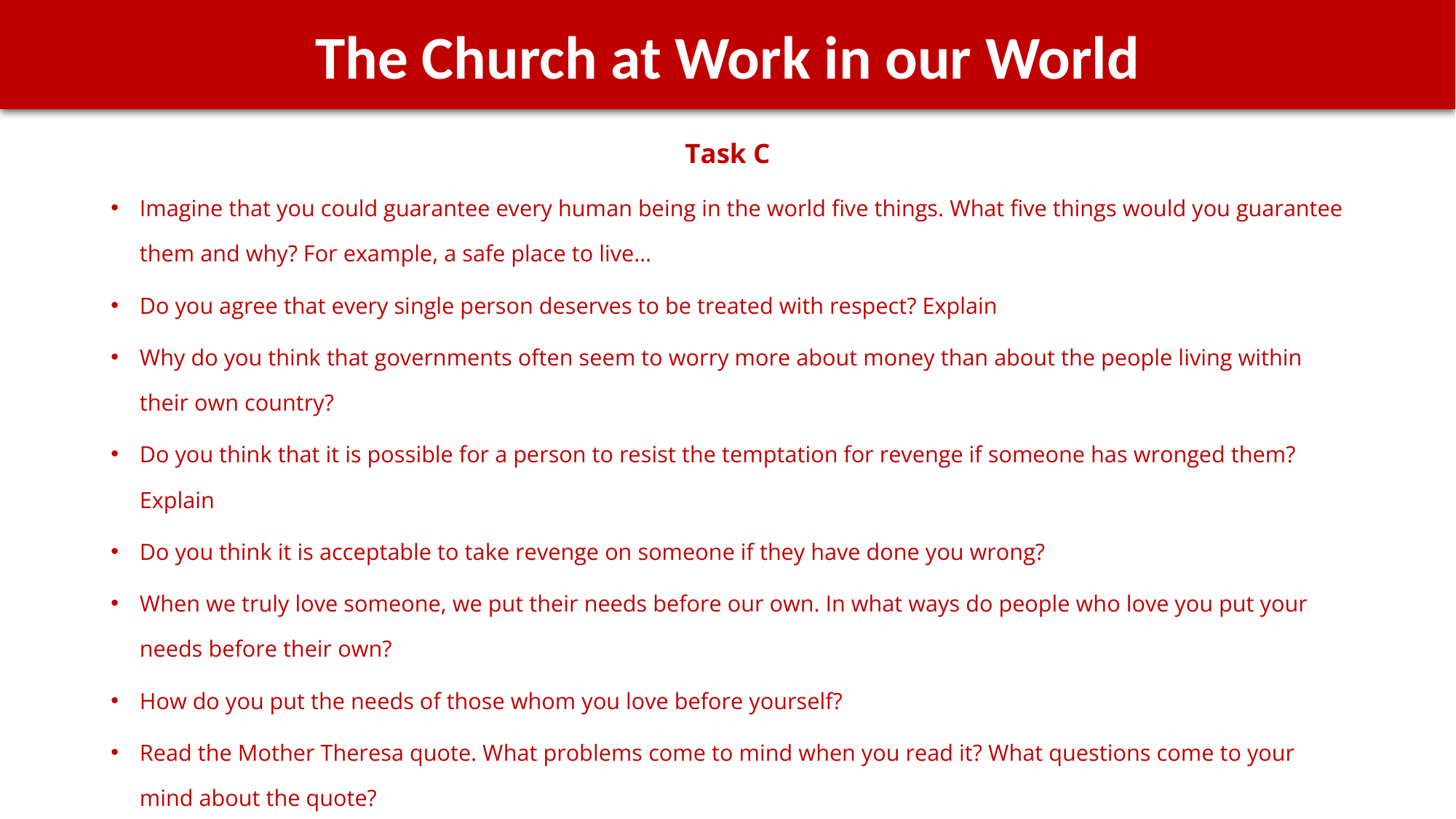

The Church at Work in our World
Task C
Imagine that you could guarantee every human being in the world five things. What five things would you guarantee them and why? For example, a safe place to live…
Do you agree that every single person deserves to be treated with respect? Explain
Why do you think that governments often seem to worry more about money than about the people living within their own country?
Do you think that it is possible for a person to resist the temptation for revenge if someone has wronged them? Explain
Do you think it is acceptable to take revenge on someone if they have done you wrong?
When we truly love someone, we put their needs before our own. In what ways do people who love you put your needs before their own?
How do you put the needs of those whom you love before yourself?
Read the Mother Theresa quote. What problems come to mind when you read it? What questions come to your mind about the quote?